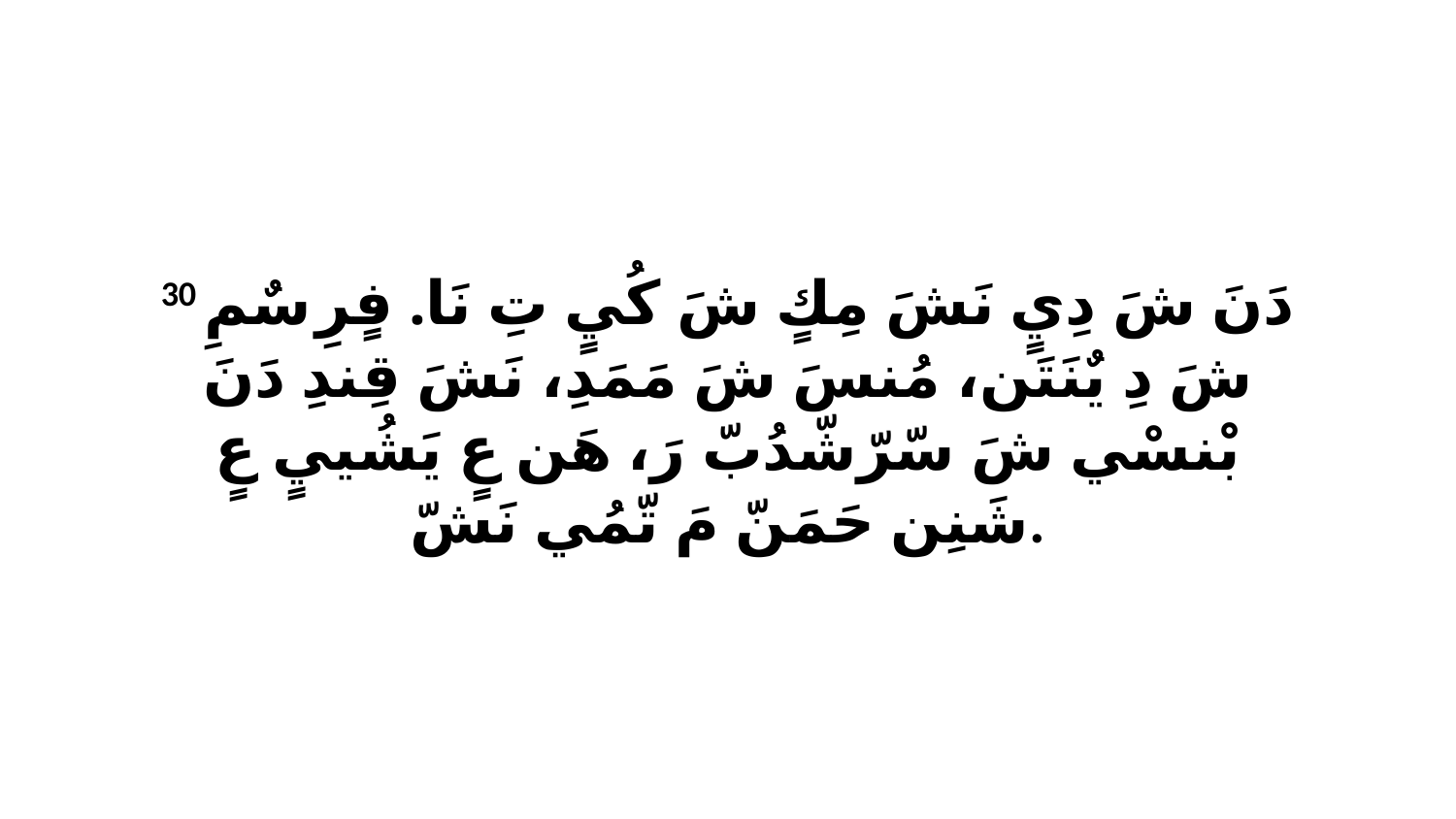

30 دَنَ شَ دِيٍ نَشَ مِكٍ شَ كُيٍ تِ نَا. فٍرِ سٌمِ شَ دِ يٌنَتَن، مُنسَ شَ مَمَدِ، نَشَ قِندِ دَنَ بْنسْي شَ سّرّشّدُبّ رَ، هَن عٍ يَشُييٍ عٍ شَنِن حَمَنّ مَ تّمُي نَشّ.